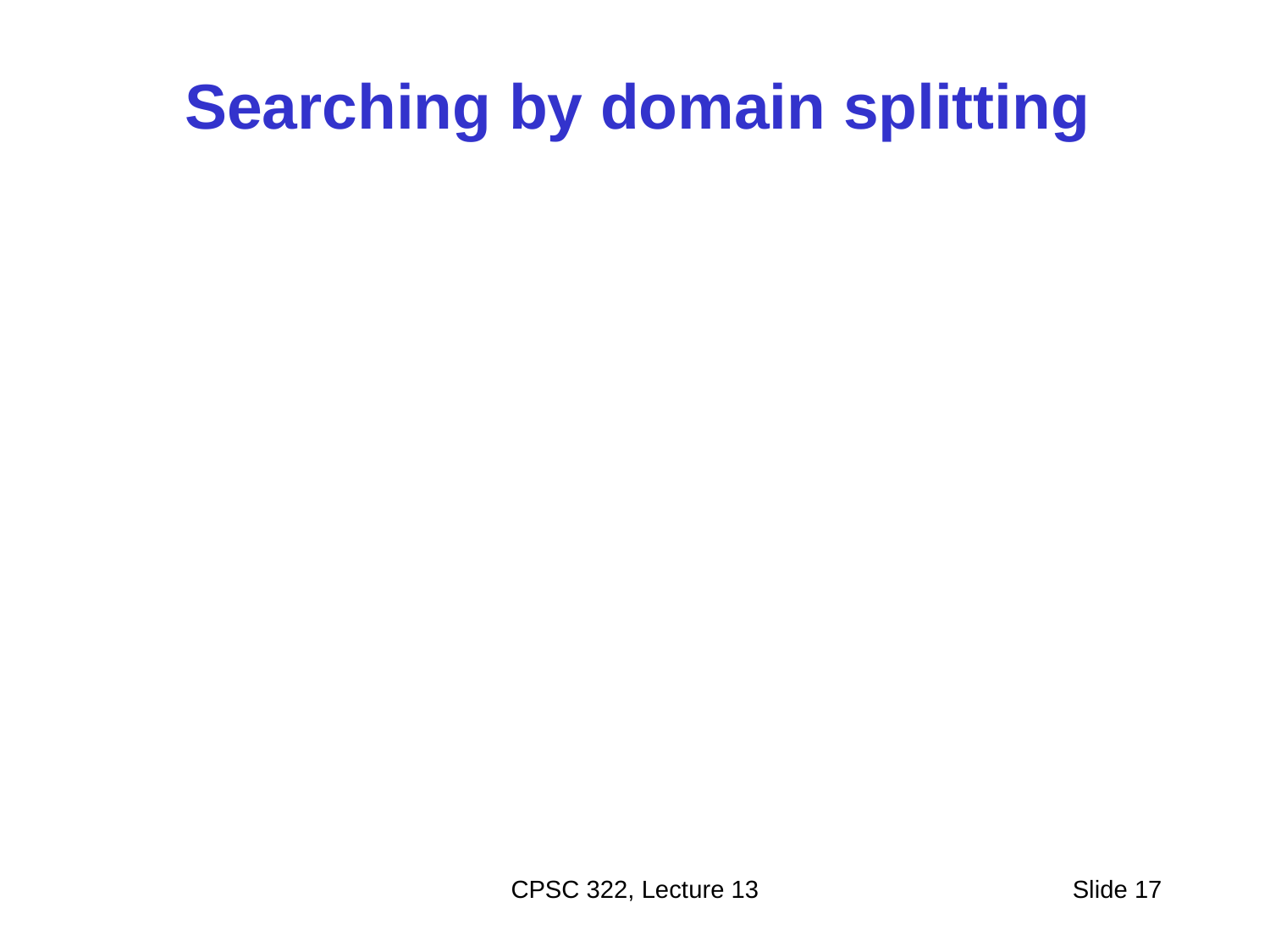

# Searching by domain splitting
CPSC 322, Lecture 13
Slide 17